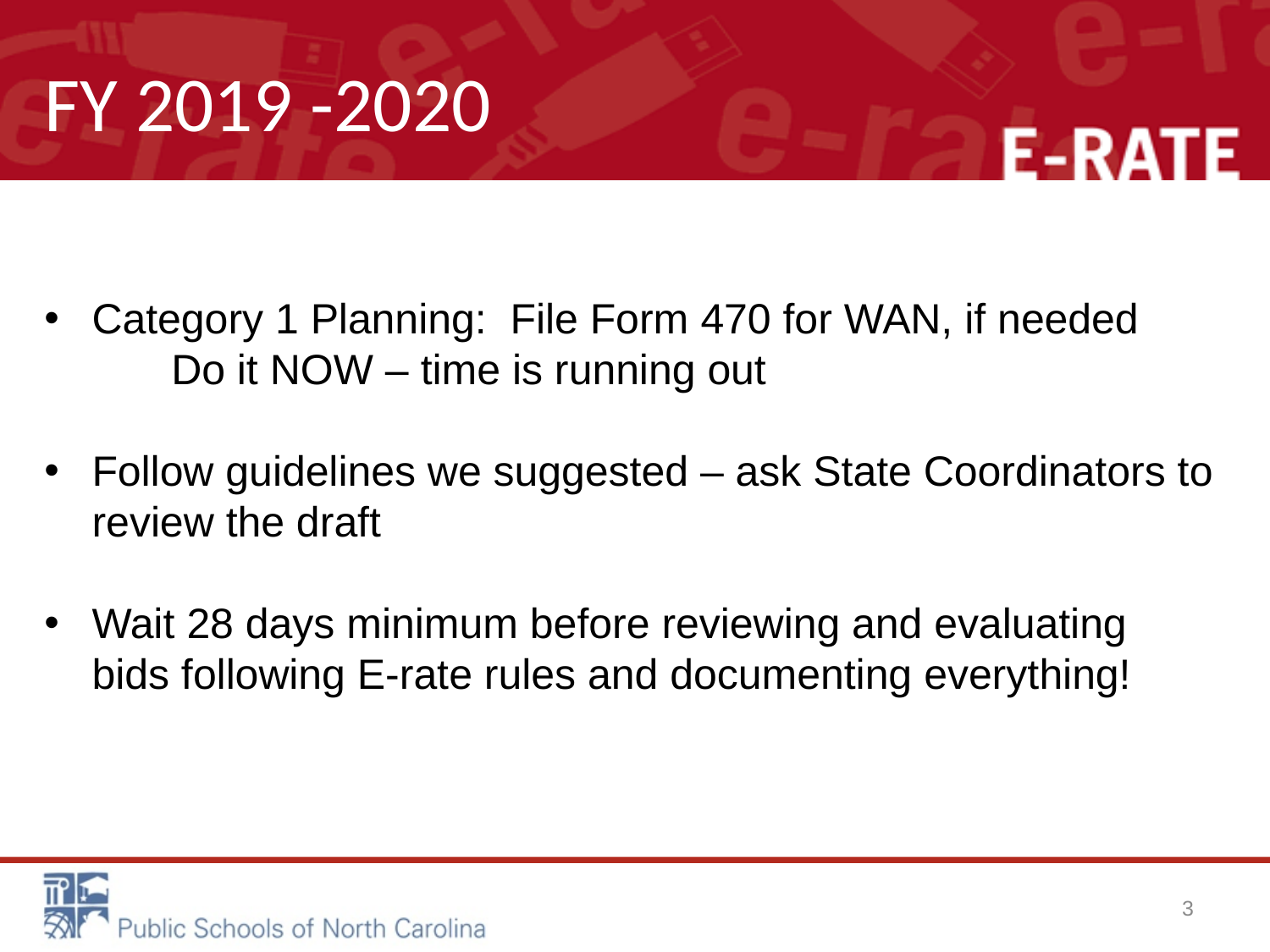

# FY 2019 -2020
Category 1 Planning:  File Form 470 for WAN, if needed
	Do it NOW – time is running out

Follow guidelines we suggested – ask State Coordinators to review the draft

Wait 28 days minimum before reviewing and evaluating bids following E-rate rules and documenting everything!

3